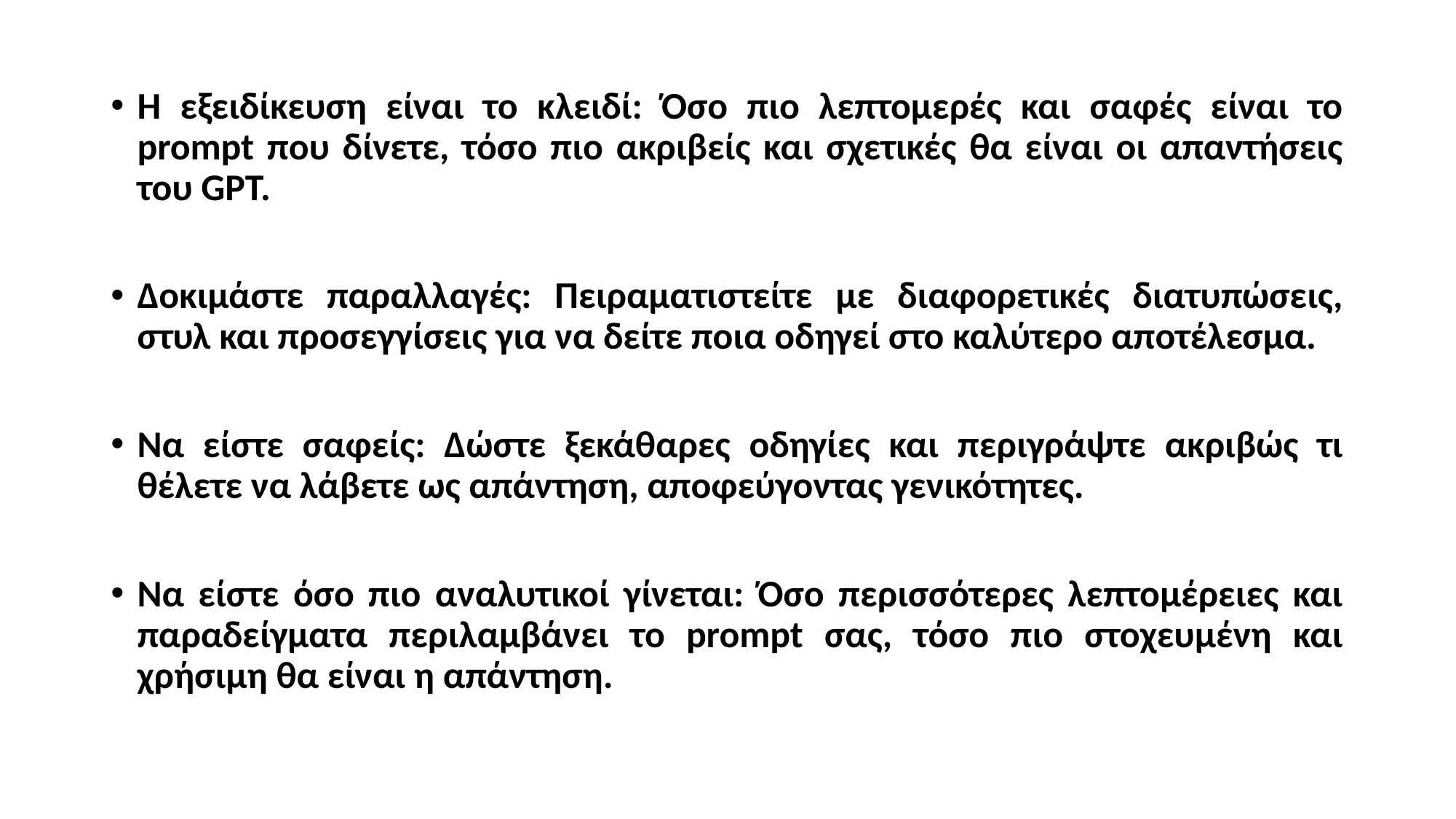

Η εξειδίκευση είναι το κλειδί: Όσο πιο λεπτομερές και σαφές είναι το prompt που δίνετε, τόσο πιο ακριβείς και σχετικές θα είναι οι απαντήσεις του GPT.

Δοκιμάστε παραλλαγές: Πειραματιστείτε με διαφορετικές διατυπώσεις, στυλ και προσεγγίσεις για να δείτε ποια οδηγεί στο καλύτερο αποτέλεσμα.

Να είστε σαφείς: Δώστε ξεκάθαρες οδηγίες και περιγράψτε ακριβώς τι θέλετε να λάβετε ως απάντηση, αποφεύγοντας γενικότητες.

Να είστε όσο πιο αναλυτικοί γίνεται: Όσο περισσότερες λεπτομέρειες και παραδείγματα περιλαμβάνει το prompt σας, τόσο πιο στοχευμένη και χρήσιμη θα είναι η απάντηση.